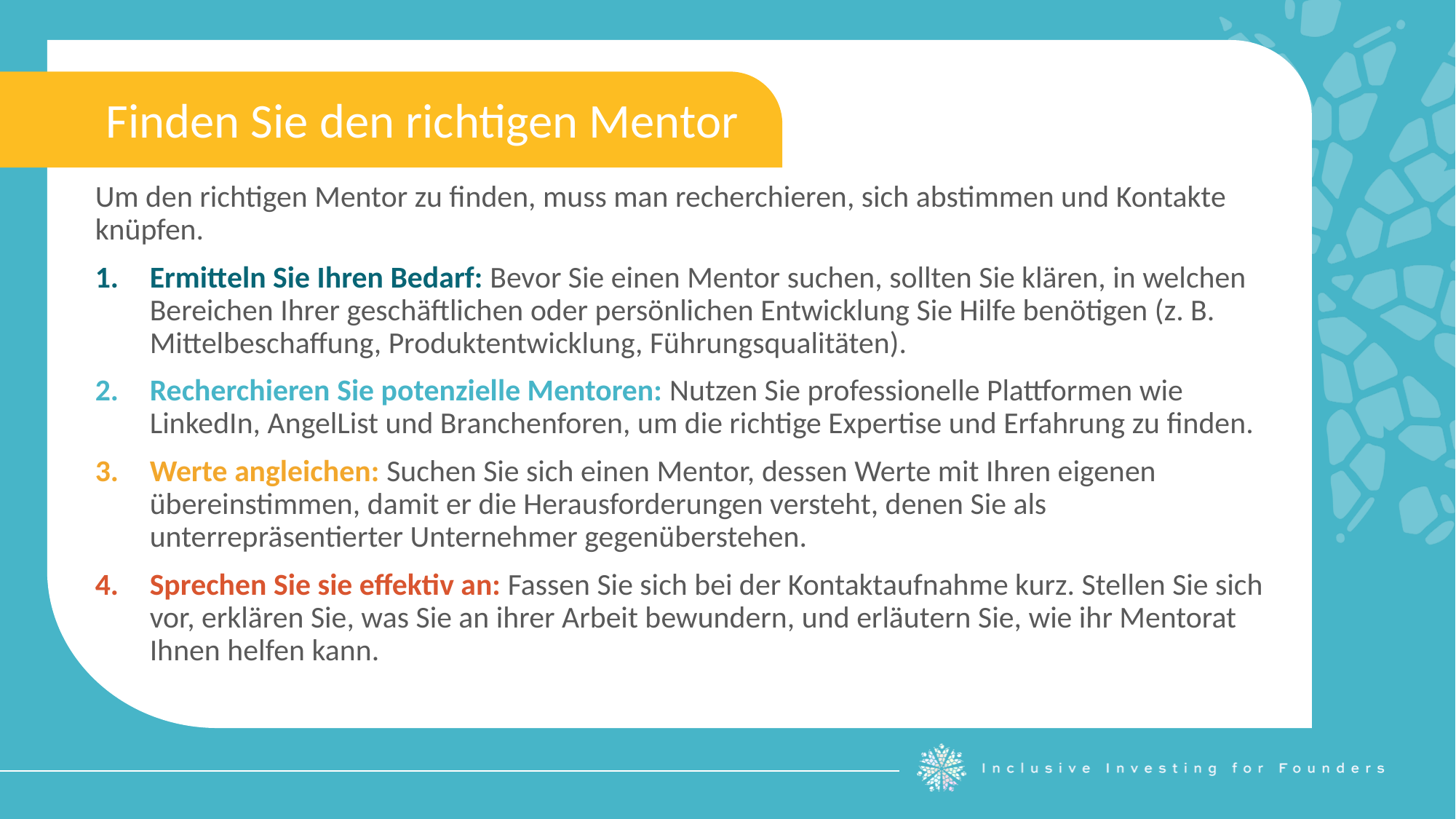

Finden Sie den richtigen Mentor
Um den richtigen Mentor zu finden, muss man recherchieren, sich abstimmen und Kontakte knüpfen.
Ermitteln Sie Ihren Bedarf: Bevor Sie einen Mentor suchen, sollten Sie klären, in welchen Bereichen Ihrer geschäftlichen oder persönlichen Entwicklung Sie Hilfe benötigen (z. B. Mittelbeschaffung, Produktentwicklung, Führungsqualitäten).
Recherchieren Sie potenzielle Mentoren: Nutzen Sie professionelle Plattformen wie LinkedIn, AngelList und Branchenforen, um die richtige Expertise und Erfahrung zu finden.
Werte angleichen: Suchen Sie sich einen Mentor, dessen Werte mit Ihren eigenen übereinstimmen, damit er die Herausforderungen versteht, denen Sie als unterrepräsentierter Unternehmer gegenüberstehen.
Sprechen Sie sie effektiv an: Fassen Sie sich bei der Kontaktaufnahme kurz. Stellen Sie sich vor, erklären Sie, was Sie an ihrer Arbeit bewundern, und erläutern Sie, wie ihr Mentorat Ihnen helfen kann.